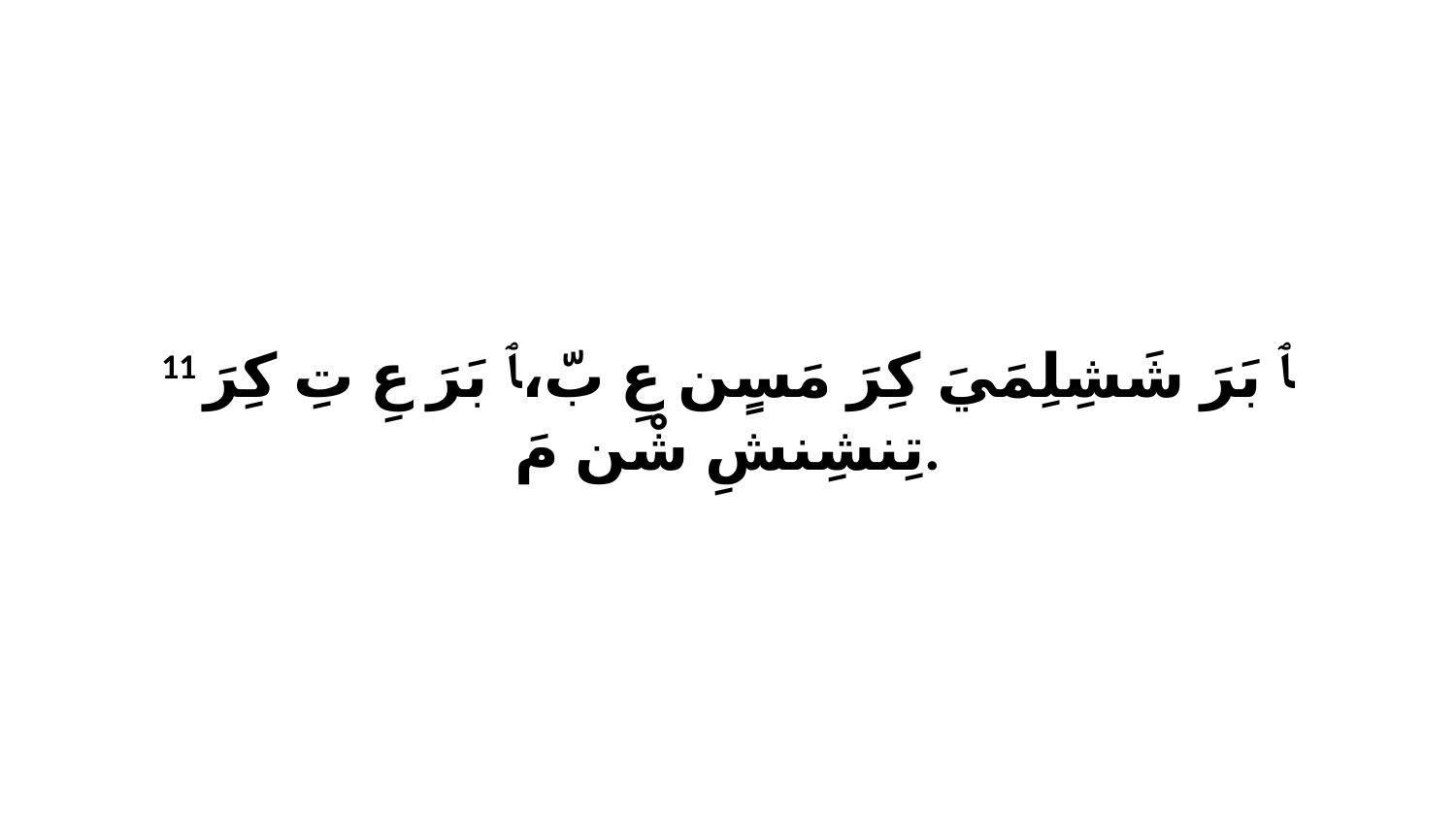

11 ﭑ بَرَ شَشِلِمَيَ كِرَ مَسٍن عِ بّ،ﭑ بَرَ عِ تِ كِرَ تِنشِنشِ شْن مَ.